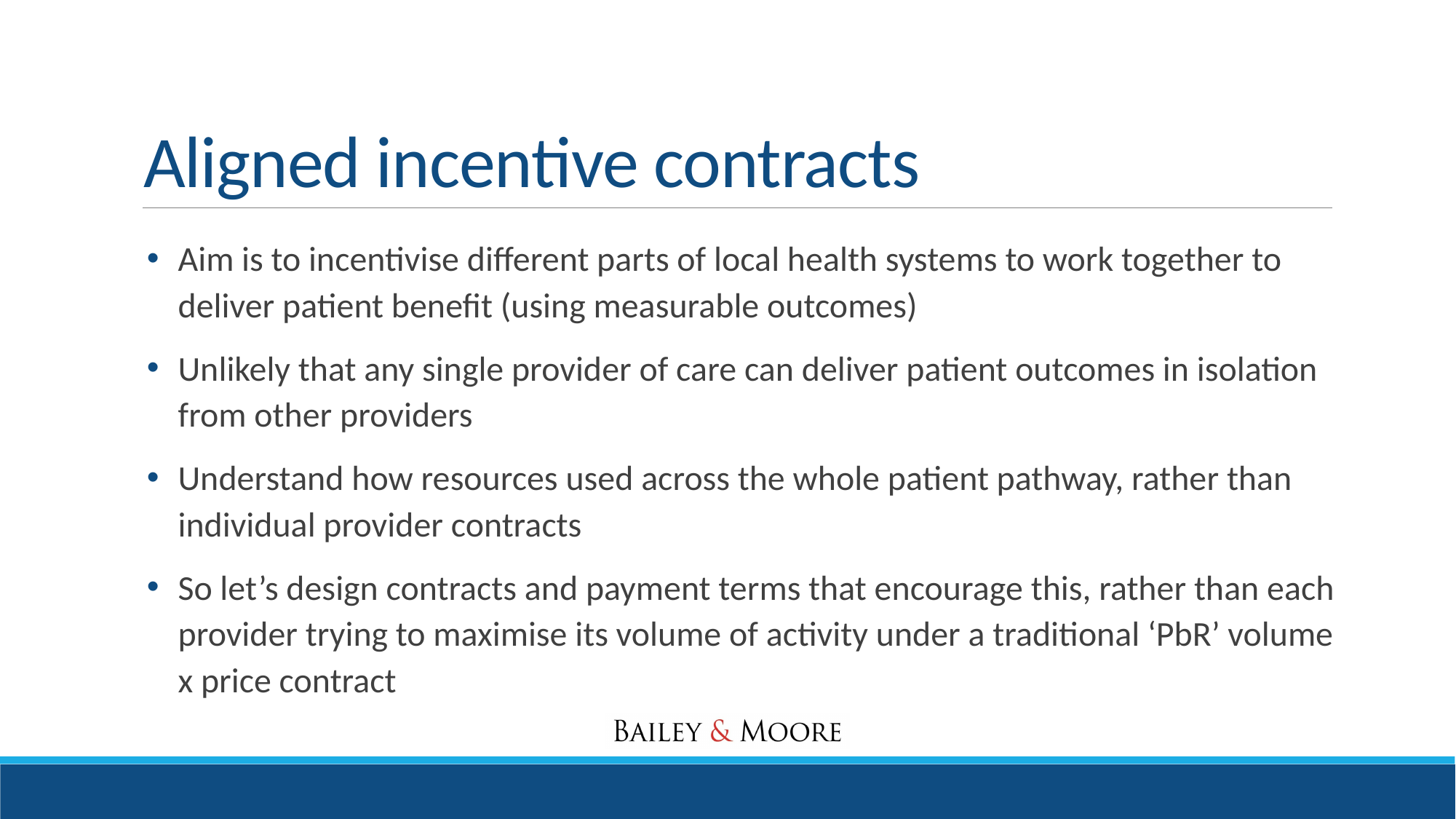

# Aligned incentive contracts
Aim is to incentivise different parts of local health systems to work together to deliver patient benefit (using measurable outcomes)
Unlikely that any single provider of care can deliver patient outcomes in isolation from other providers
Understand how resources used across the whole patient pathway, rather than individual provider contracts
So let’s design contracts and payment terms that encourage this, rather than each provider trying to maximise its volume of activity under a traditional ‘PbR’ volume x price contract